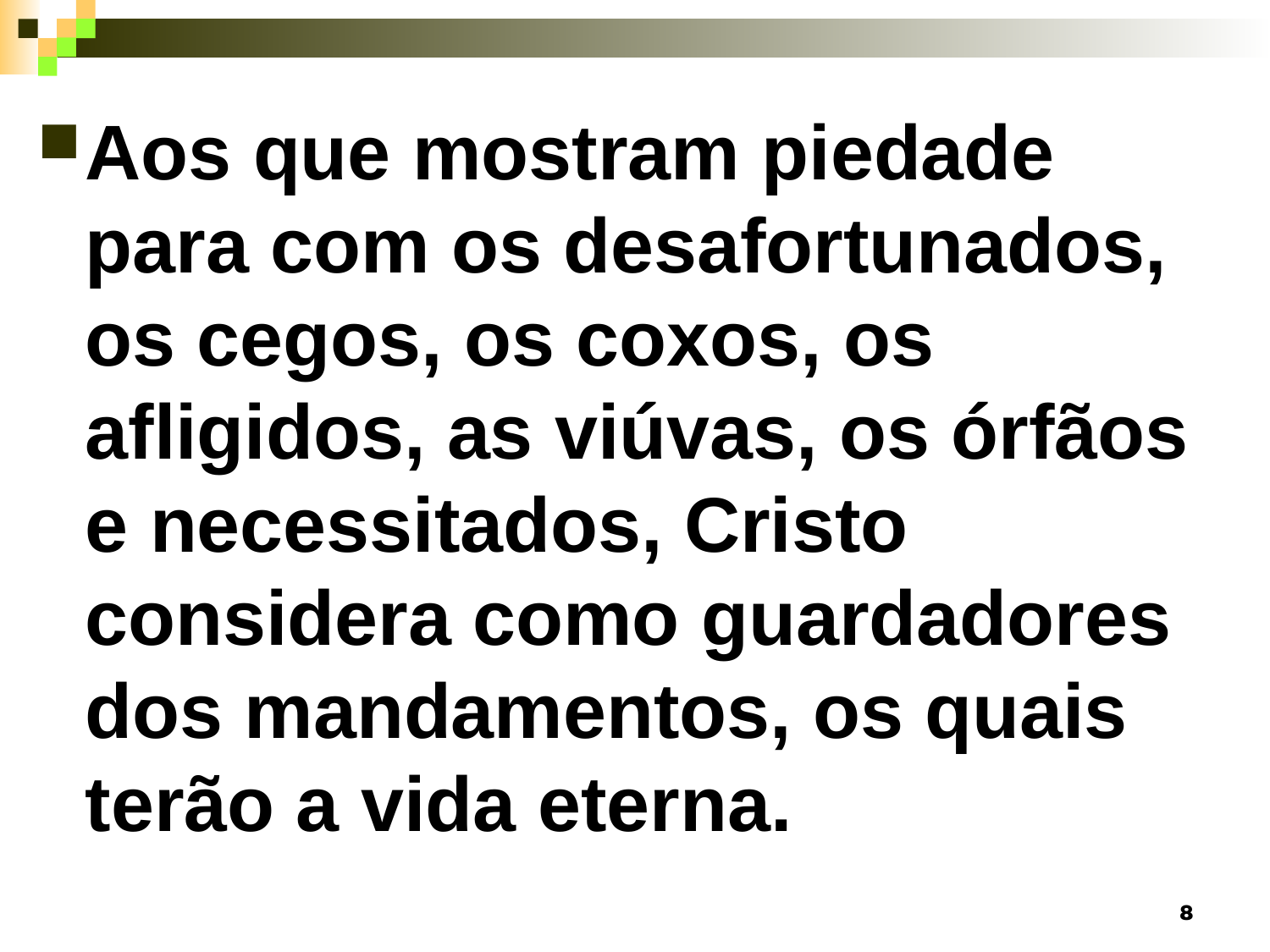

Aos que mostram piedade para com os desafortunados, os cegos, os coxos, os afligidos, as viúvas, os órfãos e necessitados, Cristo considera como guardadores dos mandamentos, os quais terão a vida eterna.
8